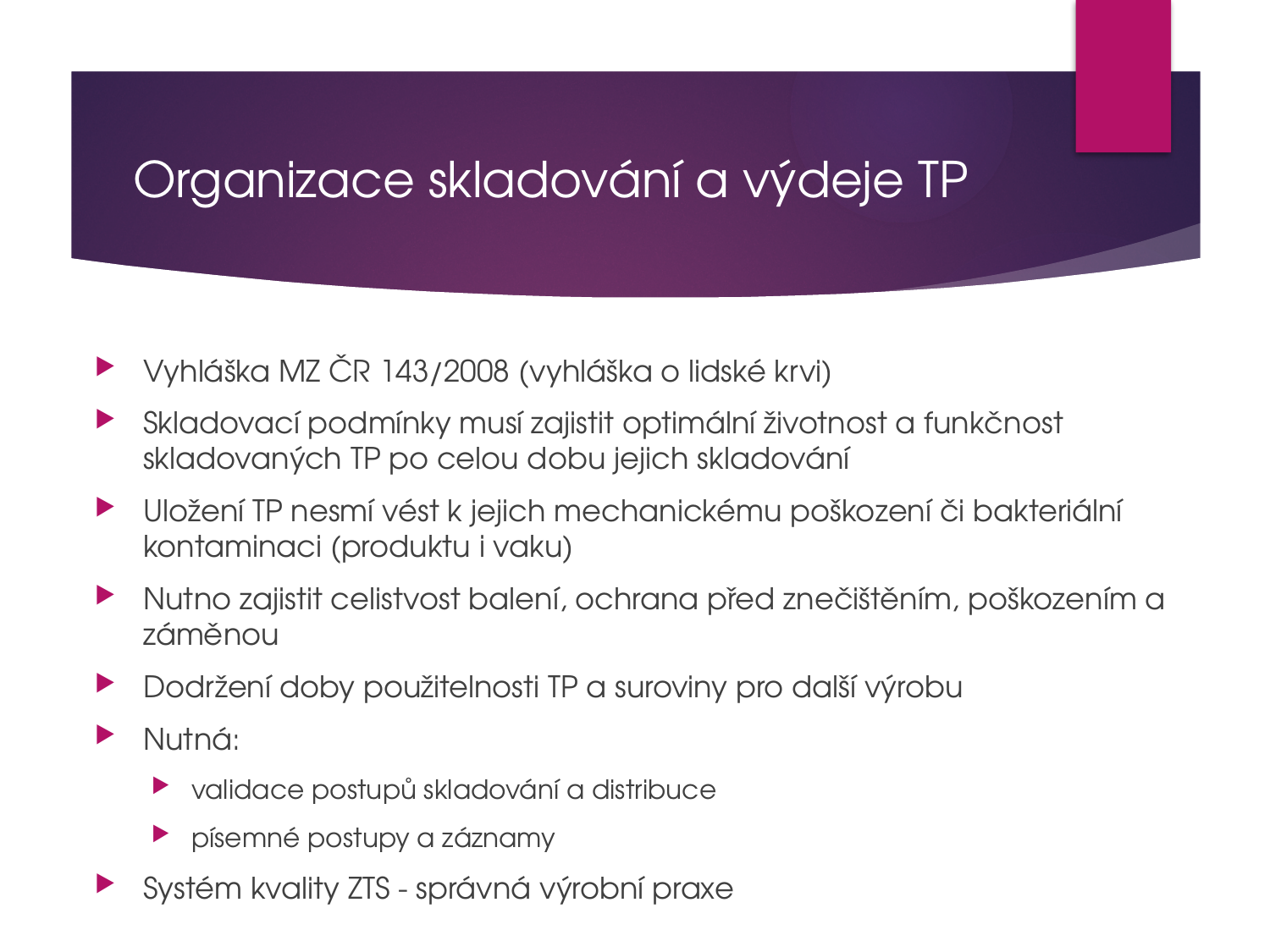

# Organizace skladování a výdeje TP
Vyhláška MZ ČR 143/2008 (vyhláška o lidské krvi)
Skladovací podmínky musí zajistit optimální životnost a funkčnost skladovaných TP po celou dobu jejich skladování
Uložení TP nesmí vést k jejich mechanickému poškození či bakteriální kontaminaci (produktu i vaku)
Nutno zajistit celistvost balení, ochrana před znečištěním, poškozením a záměnou
Dodržení doby použitelnosti TP a suroviny pro další výrobu
Nutná:
validace postupů skladování a distribuce
písemné postupy a záznamy
Systém kvality ZTS - správná výrobní praxe